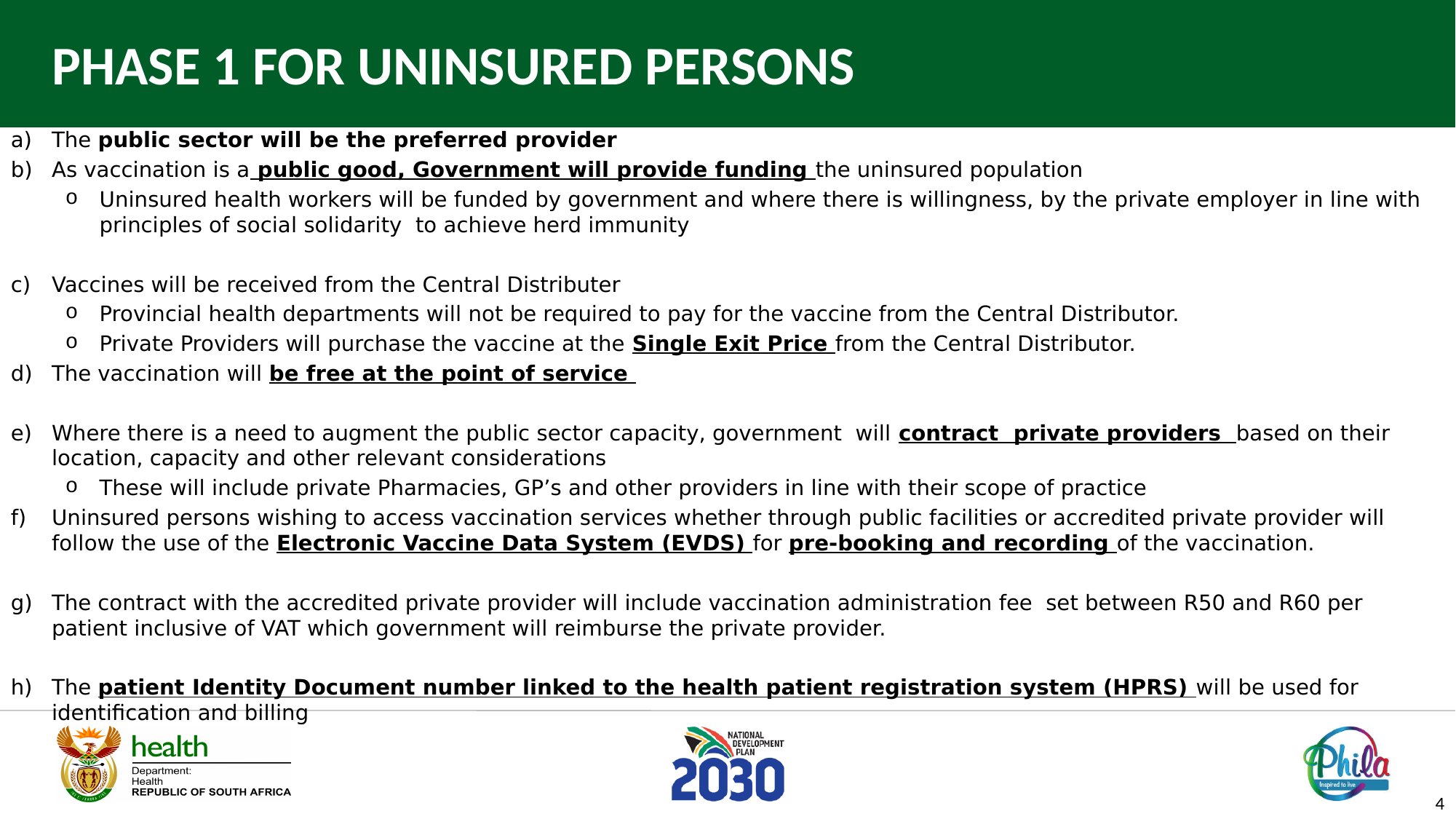

# PHASE 1 FOR UNINSURED PERSONS
The public sector will be the preferred provider
As vaccination is a public good, Government will provide funding the uninsured population
Uninsured health workers will be funded by government and where there is willingness, by the private employer in line with principles of social solidarity  to achieve herd immunity

Vaccines will be received from the Central Distributer
Provincial health departments will not be required to pay for the vaccine from the Central Distributor.
Private Providers will purchase the vaccine at the Single Exit Price from the Central Distributor.
The vaccination will be free at the point of service

Where there is a need to augment the public sector capacity, government  will contract  private providers  based on their location, capacity and other relevant considerations
These will include private Pharmacies, GP’s and other providers in line with their scope of practice
Uninsured persons wishing to access vaccination services whether through public facilities or accredited private provider will follow the use of the Electronic Vaccine Data System (EVDS) for pre-booking and recording of the vaccination.

The contract with the accredited private provider will include vaccination administration fee  set between R50 and R60 per patient inclusive of VAT which government will reimburse the private provider.

The patient Identity Document number linked to the health patient registration system (HPRS) will be used for identification and billing